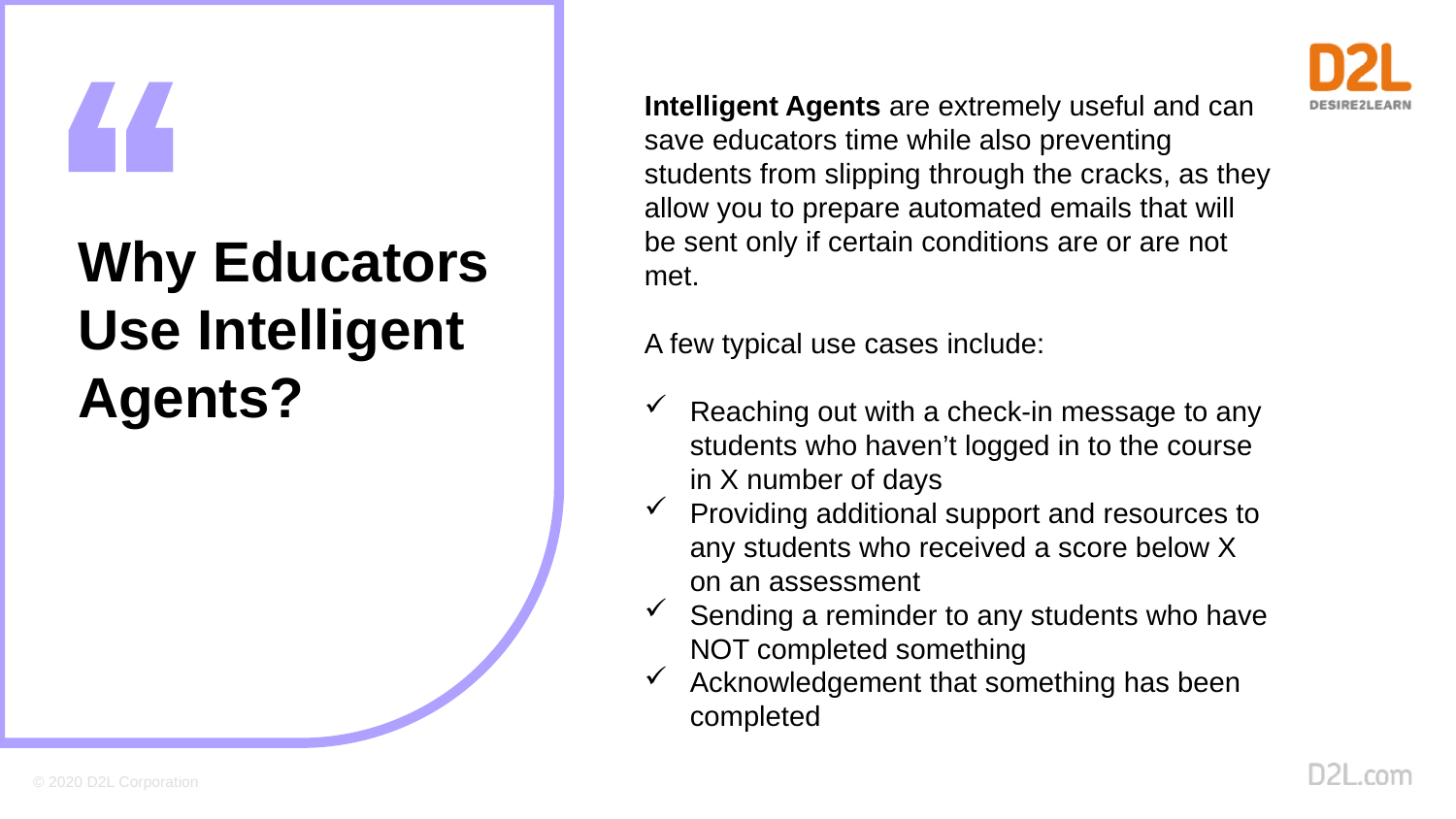

Intelligent Agents are extremely useful and can save educators time while also preventing students from slipping through the cracks, as they allow you to prepare automated emails that will be sent only if certain conditions are or are not met.

A few typical use cases include:

Reaching out with a check-in message to any students who haven’t logged in to the course in X number of days
Providing additional support and resources to any students who received a score below X on an assessment
Sending a reminder to any students who have NOT completed something
Acknowledgement that something has been completed
Why Educators Use Intelligent Agents?